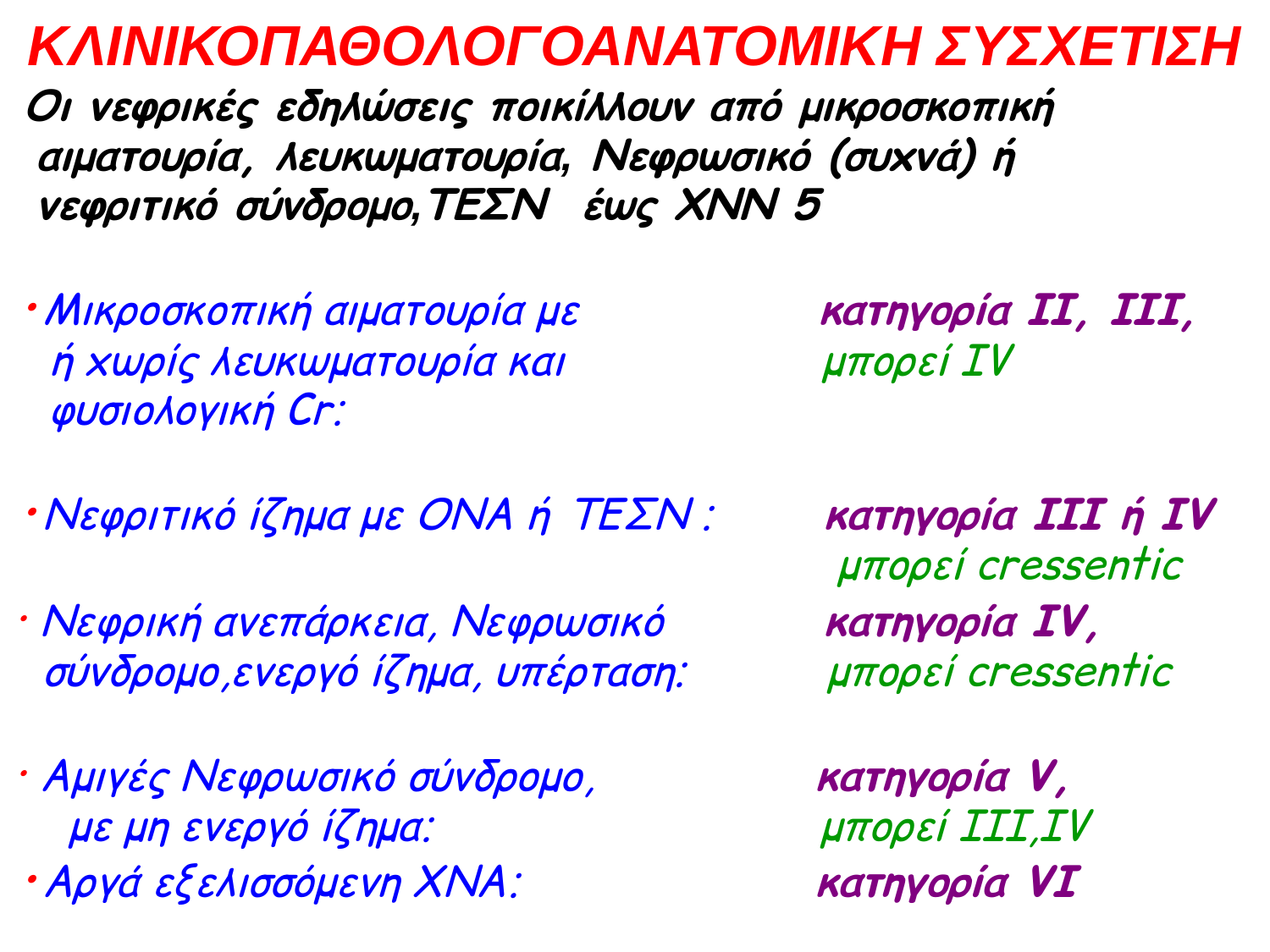

# ΚΛΙΝΙΚΟΠΑΘΟΛΟΓΟΑΝΑΤΟΜΙΚΗ ΣΥΣΧΕΤΙΣΗ
 Οι νεφρικές εδηλώσεις ποικίλλουν από μικροσκοπική
  αιματουρία, λευκωματουρία, Νεφρωσικό (συχνά) ή
  νεφριτικό σύνδρομο,ΤΕΣΝ  έως ΧΝΝ 5

·Μικροσκοπική αιματουρία με             κατηγορία ΙΙ, III,
  ή χωρίς λευκωματουρία και              μπορεί IV
   φυσιολογική Cr:

·Νεφριτικό ίζημα με ΟΝΑ ή ΤΕΣΝ :      κατηγορία ΙΙΙ ή ΙV
                                                                     μπορεί cressentic
· Νεφρική ανεπάρκεια, Νεφρωσικό         κατηγορία ΙV,
  σύνδρομο,ενεργό ίζημα, υπέρταση:        μπορεί cressentic

· Αμιγές Νεφρωσικό σύνδρομο,            κατηγορία V,
   με μη ενεργό ίζημα:                     μπορεί III,IV
·Αργά εξελισσόμενη ΧΝΑ:                κατηγορία VΙ